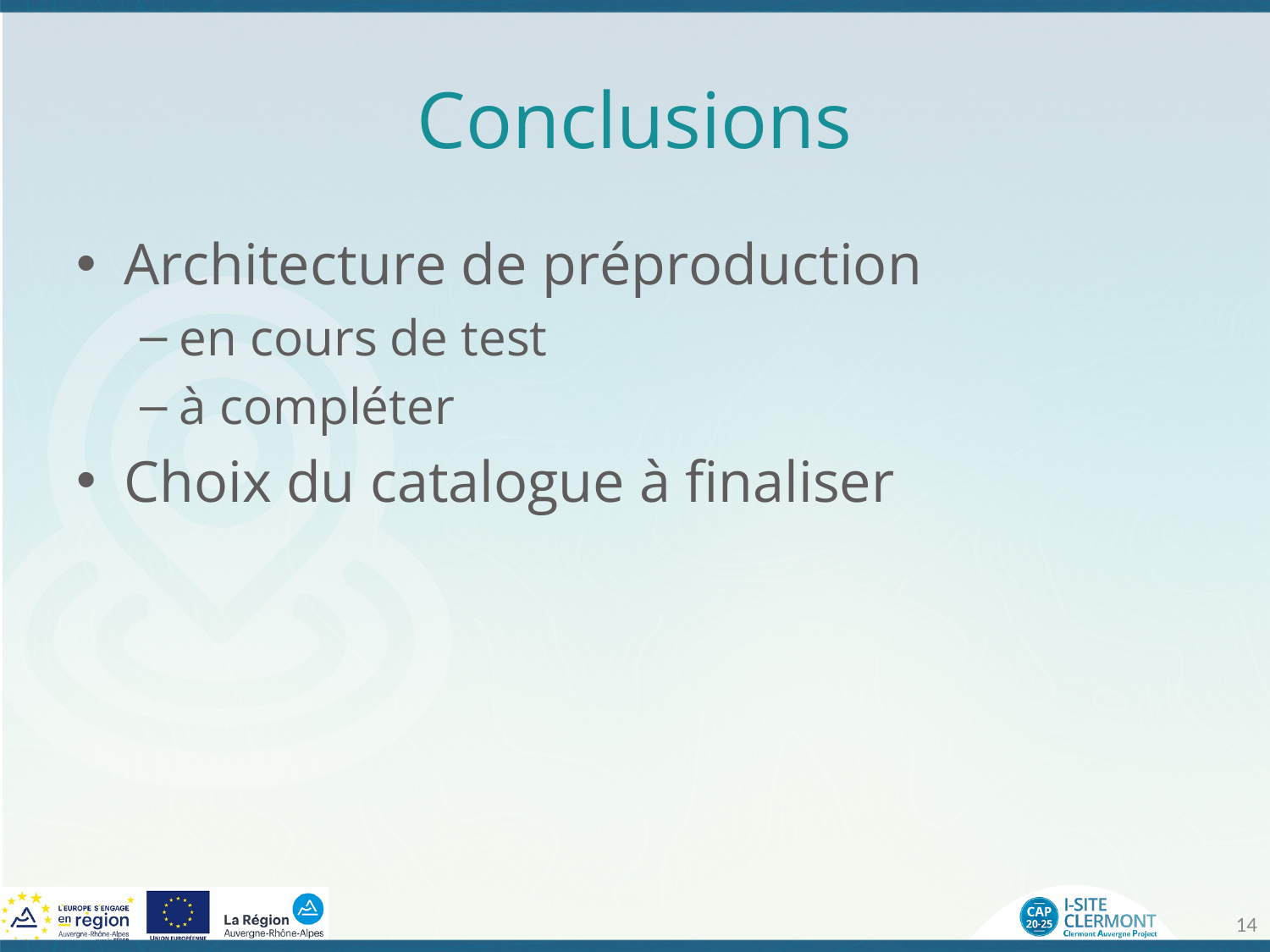

# Conclusions
Architecture de préproduction
en cours de test
à compléter
Choix du catalogue à finaliser
14